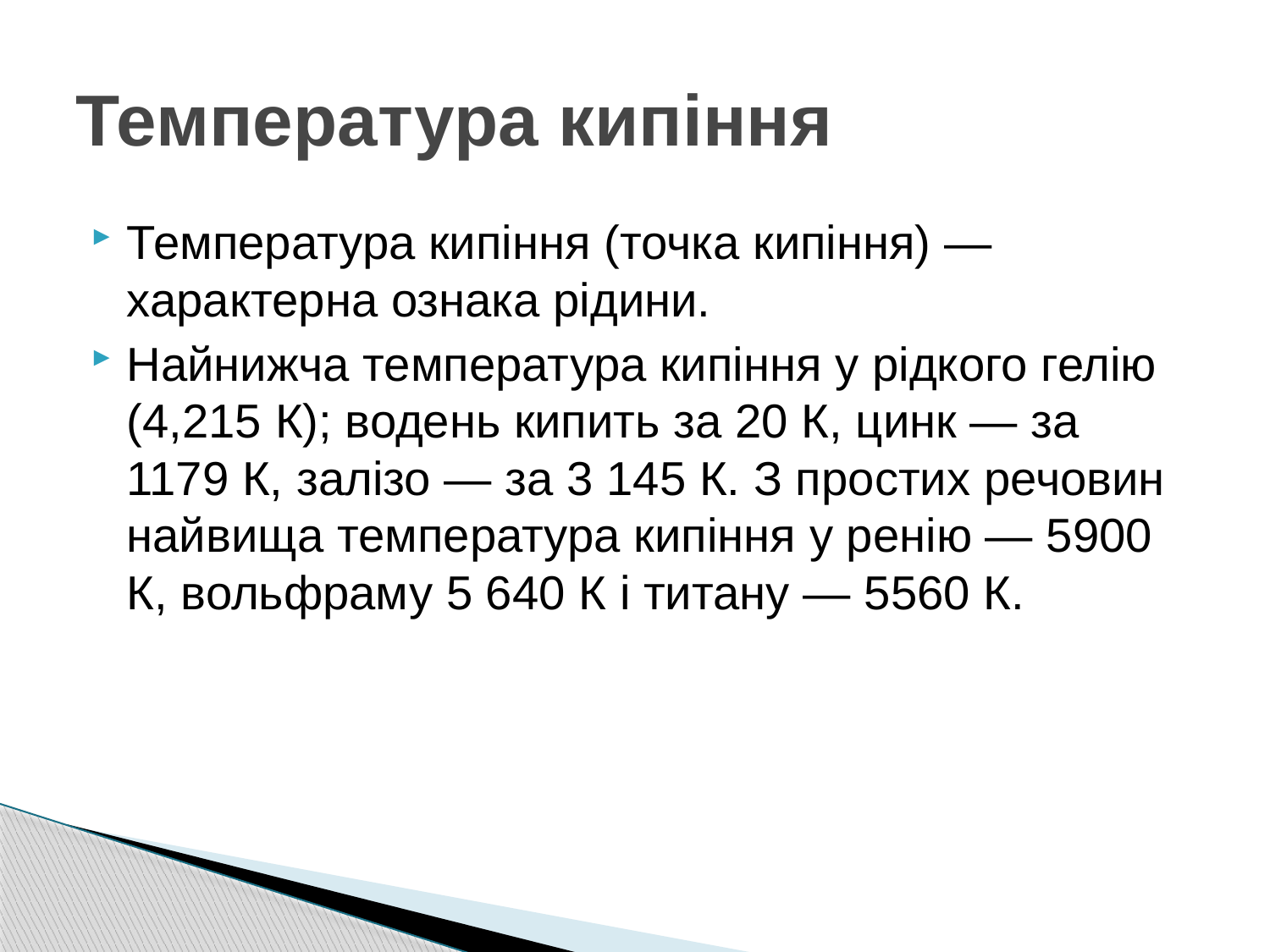

# Температура кипіння
Температура кипіння (точка кипіння) — характерна ознака рідини.
Найнижча температура кипіння у рідкого гелію (4,215 К); водень кипить за 20 К, цинк — за 1179 К, залізо — за 3 145 К. З простих речовин найвища температура кипіння у ренію — 5900 К, вольфраму 5 640 К і титану — 5560 К.